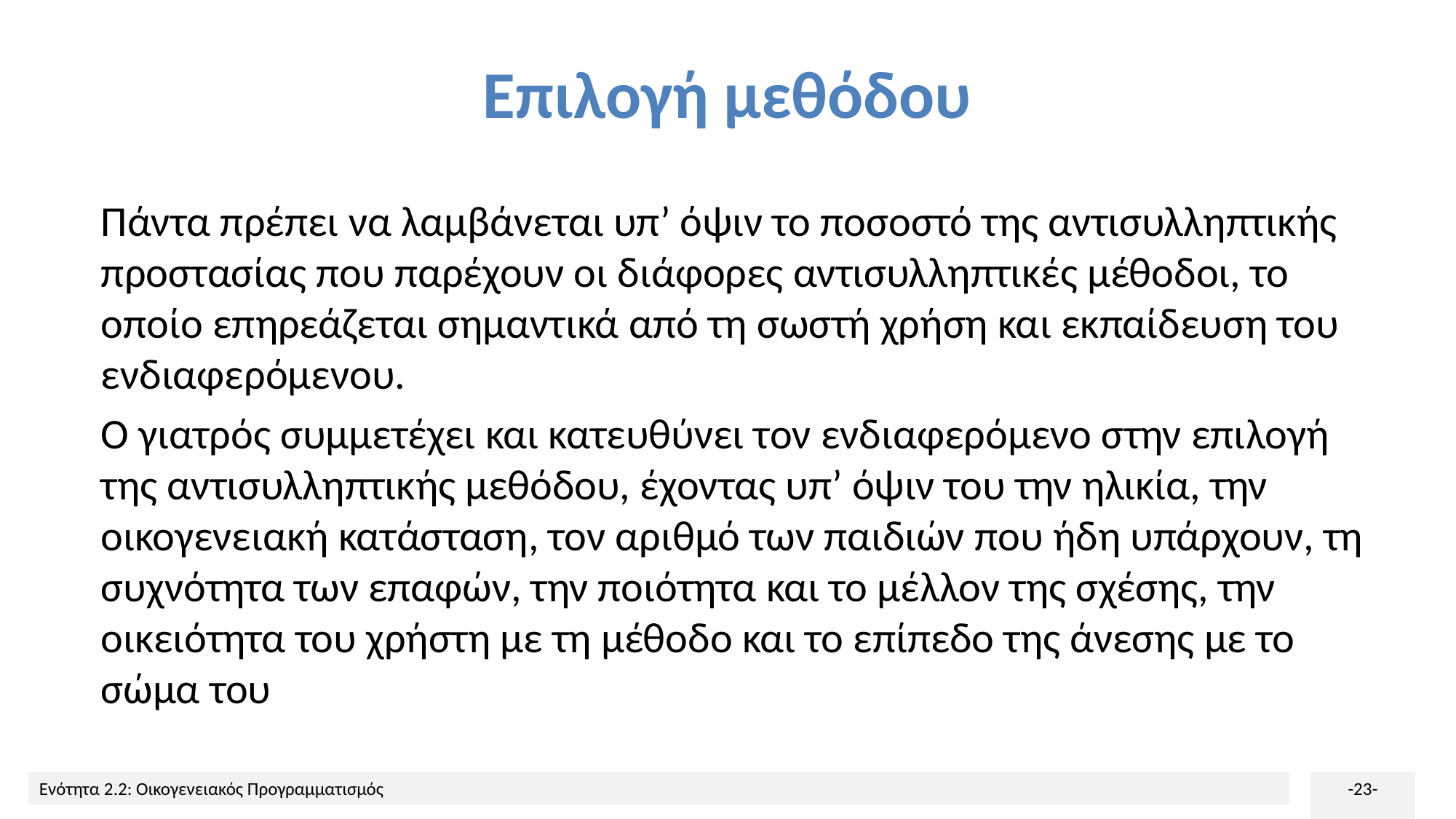

# Επιλογή μεθόδου
Πάντα πρέπει να λαμβάνεται υπ’ όψιν το ποσοστό της αντισυλληπτικής προστασίας που παρέχουν οι διάφορες αντισυλληπτικές μέθοδοι, το οποίο επηρεάζεται σημαντικά από τη σωστή χρήση και εκπαίδευση του ενδιαφερόμενου.
Ο γιατρός συμμετέχει και κατευθύνει τον ενδιαφερόμενο στην επιλογή της αντισυλληπτικής μεθόδου, έχοντας υπ’ όψιν του την ηλικία, την οικογενειακή κατάσταση, τον αριθμό των παιδιών που ήδη υπάρχουν, τη συχνότητα των επαφών, την ποιότητα και το μέλλον της σχέσης, την οικειότητα του χρήστη με τη μέθοδο και το επίπεδο της άνεσης με το σώμα του